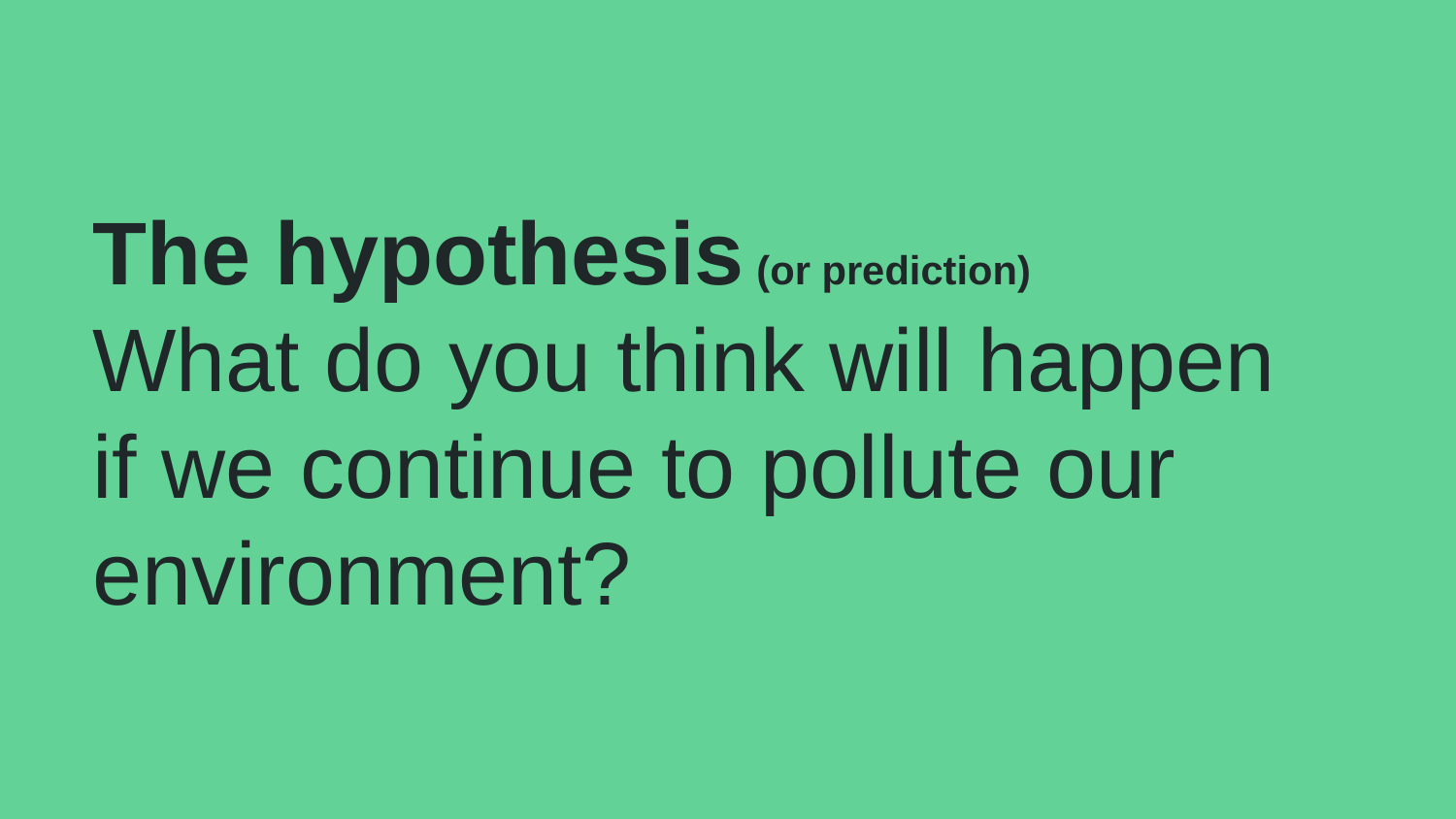

# The hypothesis (or prediction)
What do you think will happen if we continue to pollute our environment?